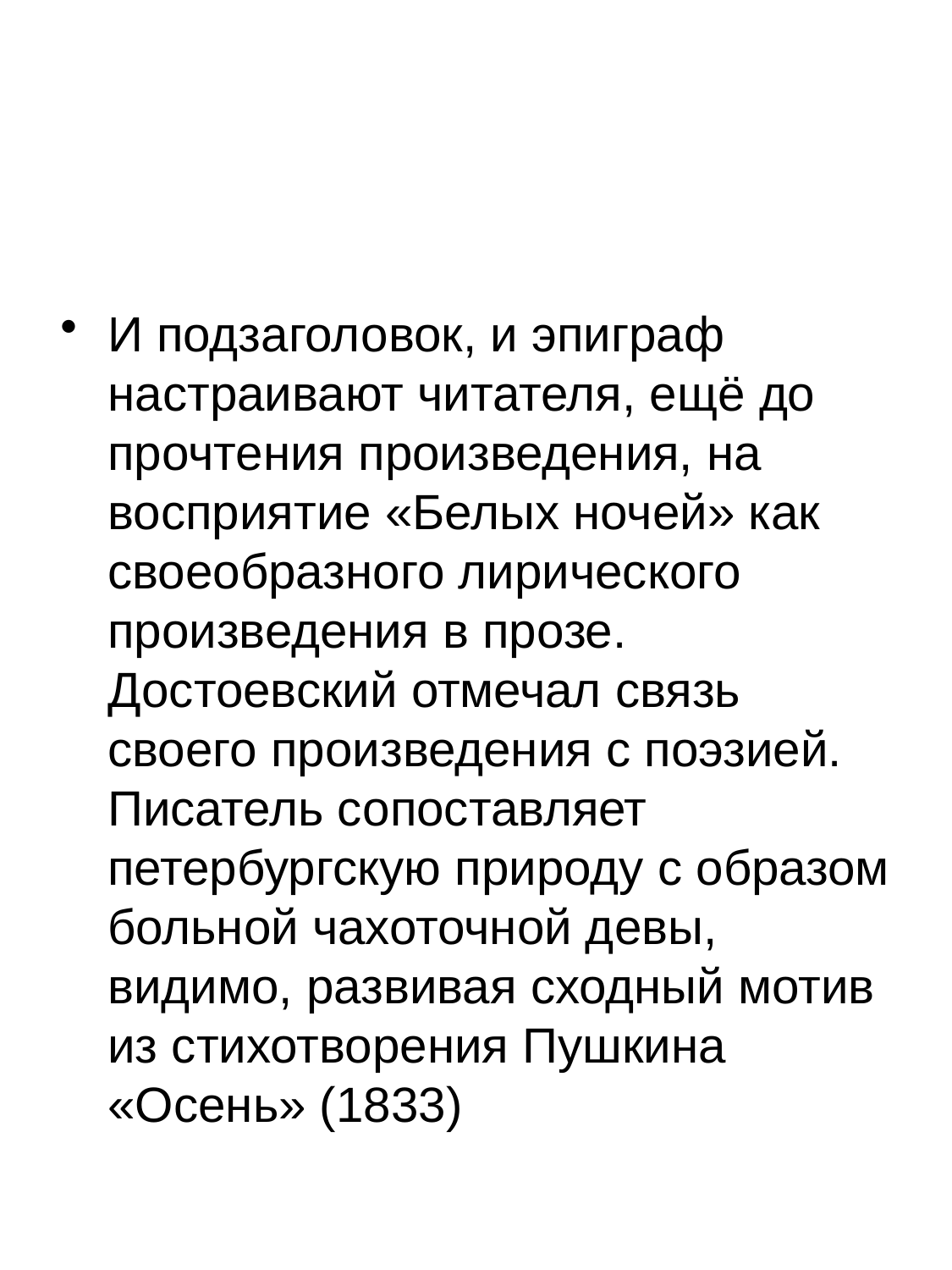

И подзаголовок, и эпиграф настраивают читателя, ещё до прочтения произведения, на восприятие «Белых ночей» как своеобразного лирического произведения в прозе. Достоевский отмечал связь своего произведения с поэзией. Писатель сопоставляет петербургскую природу с образом больной чахоточной девы, видимо, развивая сходный мотив из стихотворения Пушкина «Осень» (1833)